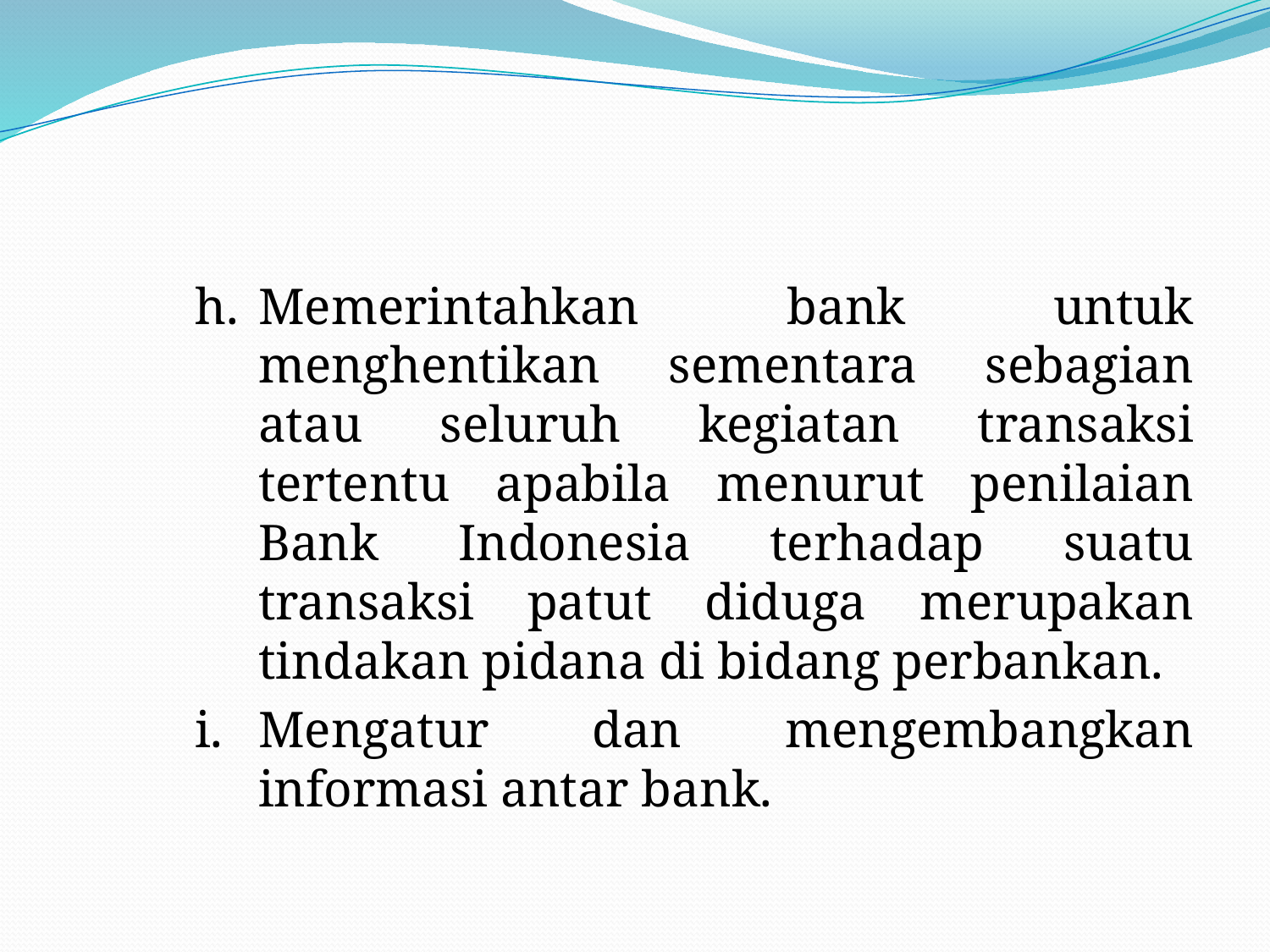

#
h.	Memerintahkan bank untuk menghentikan sementara sebagian atau seluruh kegiatan transaksi tertentu apabila menurut penilaian Bank Indonesia terhadap suatu transaksi patut diduga merupakan tindakan pidana di bidang perbankan.
i.	Mengatur dan mengembangkan informasi antar bank.